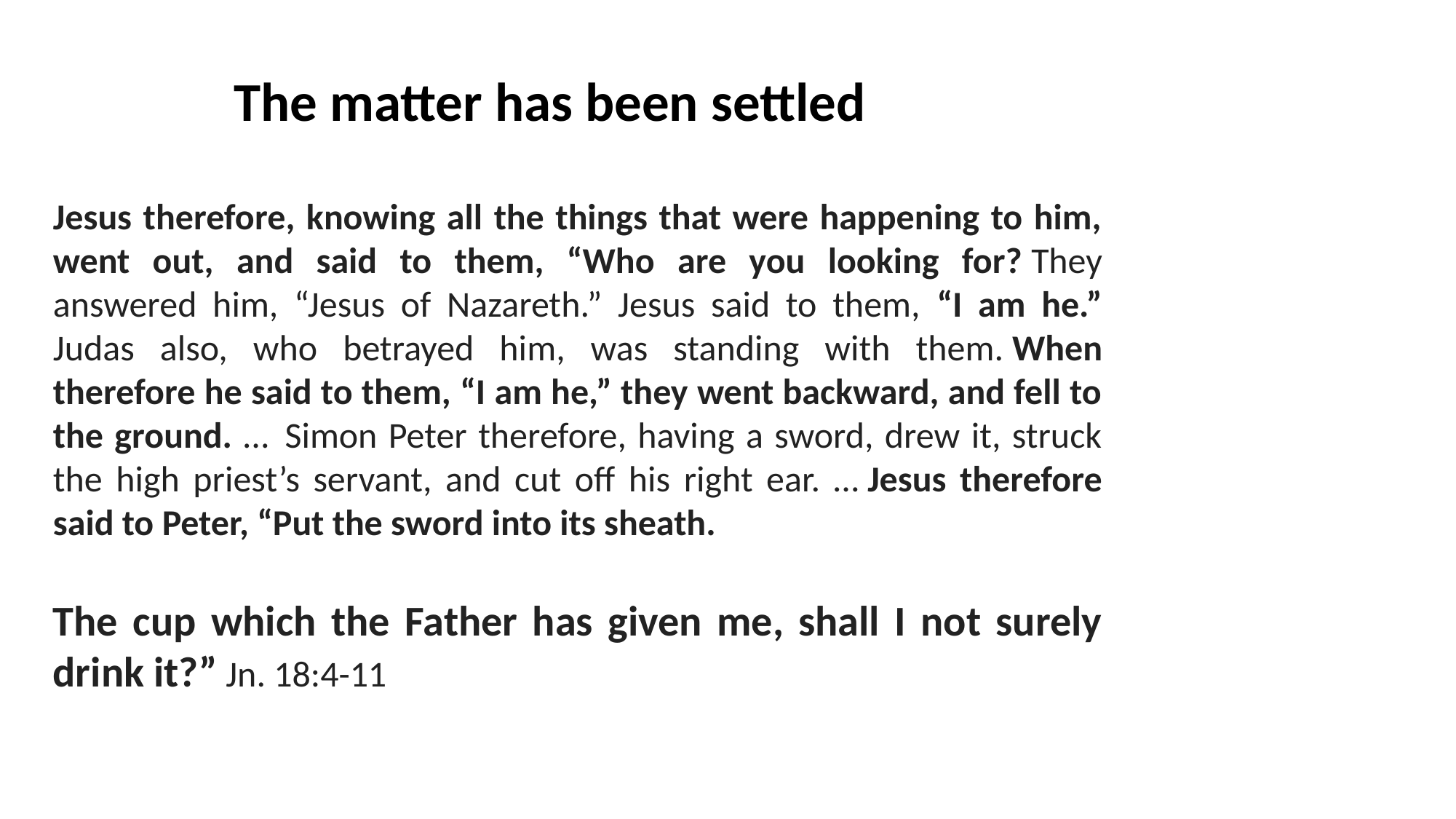

The matter has been settled
Jesus therefore, knowing all the things that were happening to him, went out, and said to them, “Who are you looking for? They answered him, “Jesus of Nazareth.” Jesus said to them, “I am he.” Judas also, who betrayed him, was standing with them. When therefore he said to them, “I am he,” they went backward, and fell to the ground. …  Simon Peter therefore, having a sword, drew it, struck the high priest’s servant, and cut off his right ear. … Jesus therefore said to Peter, “Put the sword into its sheath.

The cup which the Father has given me, shall I not surely drink it?” Jn. 18:4-11